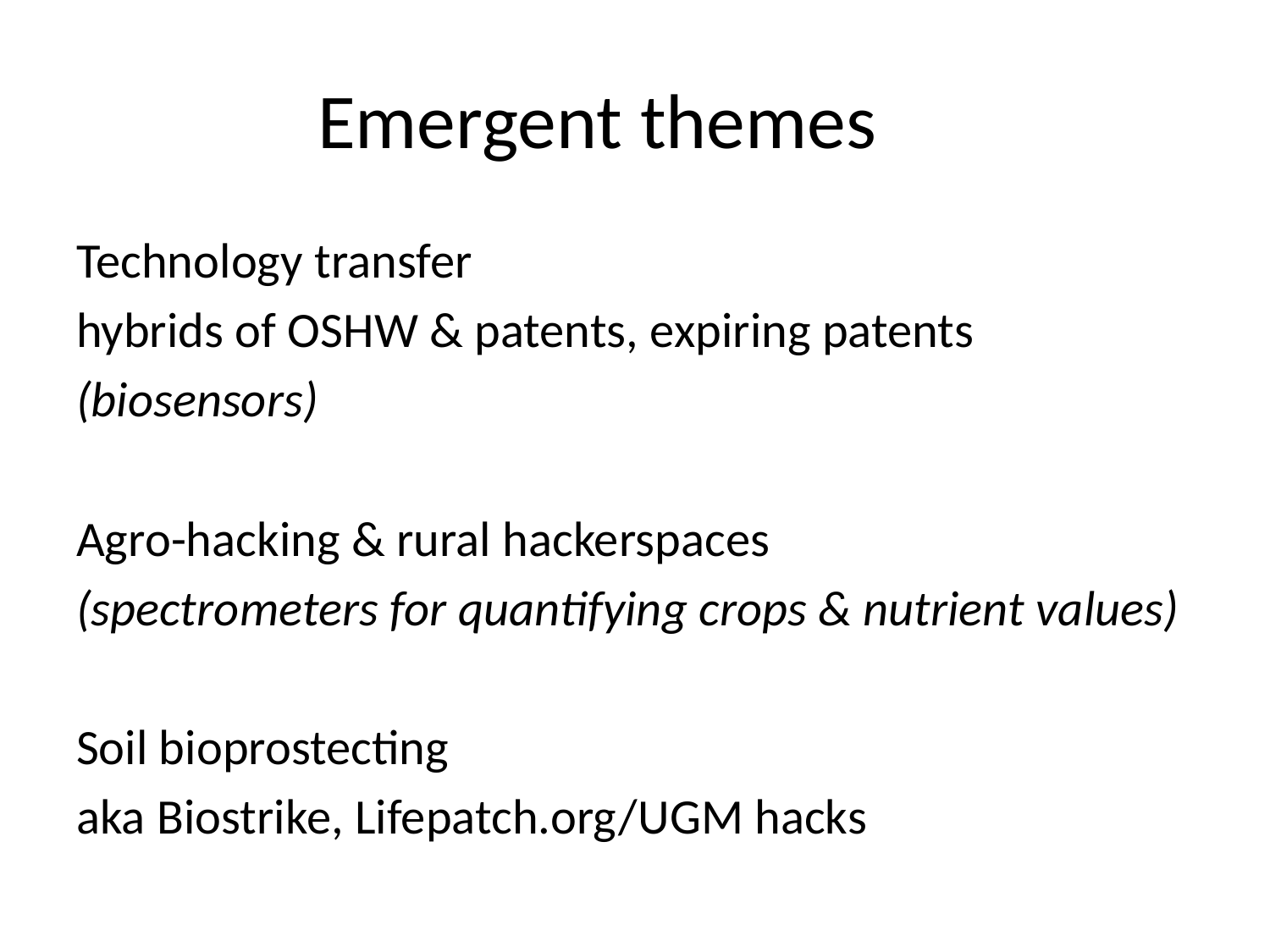

# Emergent themes
Technology transfer
hybrids of OSHW & patents, expiring patents
(biosensors)

Agro-hacking & rural hackerspaces
(spectrometers for quantifying crops & nutrient values)

Soil bioprostecting
aka Biostrike, Lifepatch.org/UGM hacks